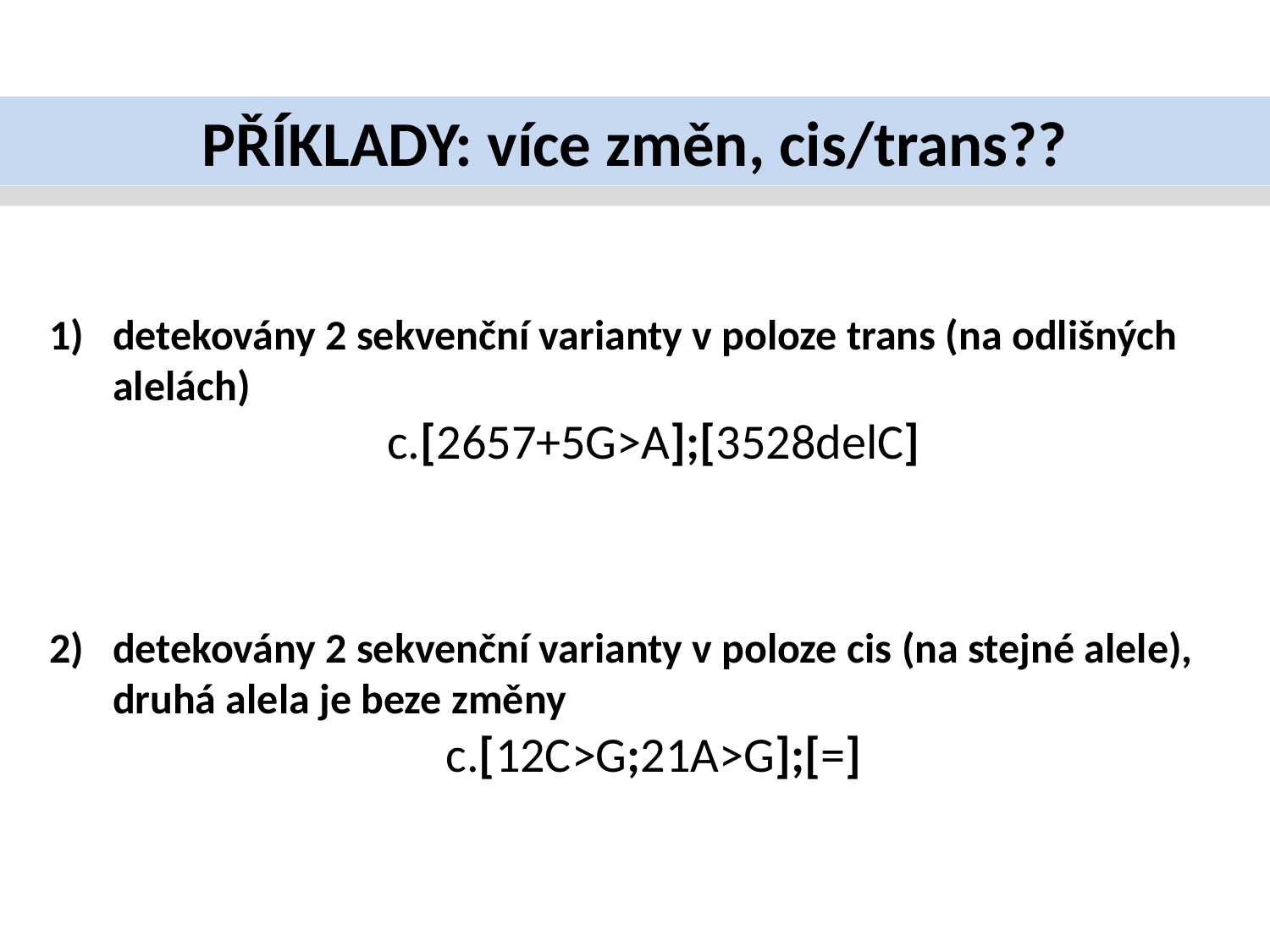

PŘÍKLADY: více změn, cis/trans??

detekovány 2 sekvenční varianty v poloze trans (na odlišných alelách)
c.[2657+5G>A];[3528delC]

detekovány 2 sekvenční varianty v poloze cis (na stejné alele), druhá alela je beze změny
c.[12C>G;21A>G];[=]